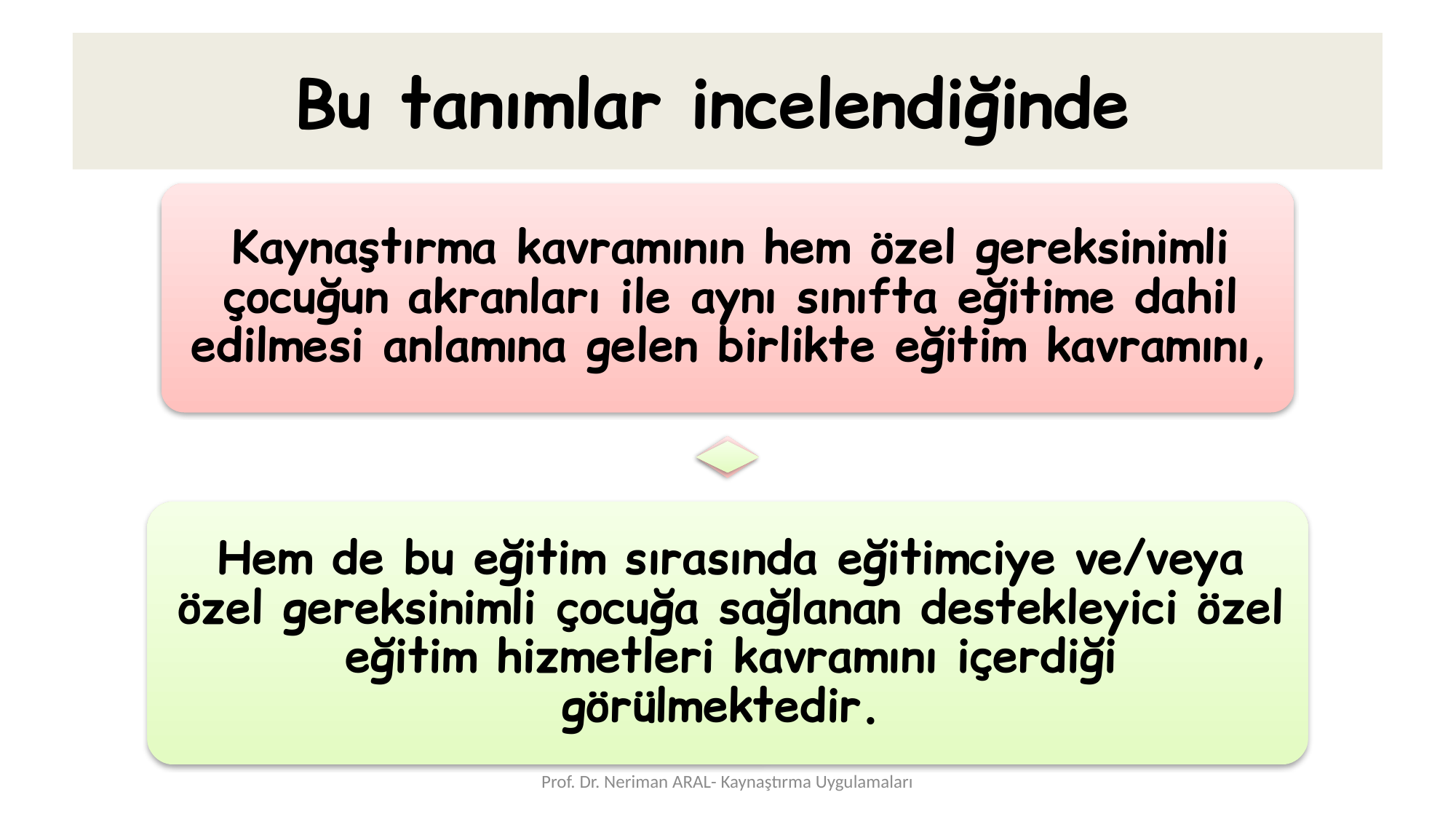

# Bu tanımlar incelendiğinde
Kaynaştırma kavramının hem özel gereksinimli çocuğun akranları ile aynı sınıfta eğitime dahil edilmesi anlamına gelen birlikte eğitim kavramını,

Hem de bu eğitim sırasında eğitimciye ve/veya özel gereksinimli çocuğa sağlanan destekleyici özel eğitim hizmetleri kavramını içerdiği görülmektedir.

Prof. Dr. Neriman ARAL- Kaynaştırma Uygulamaları